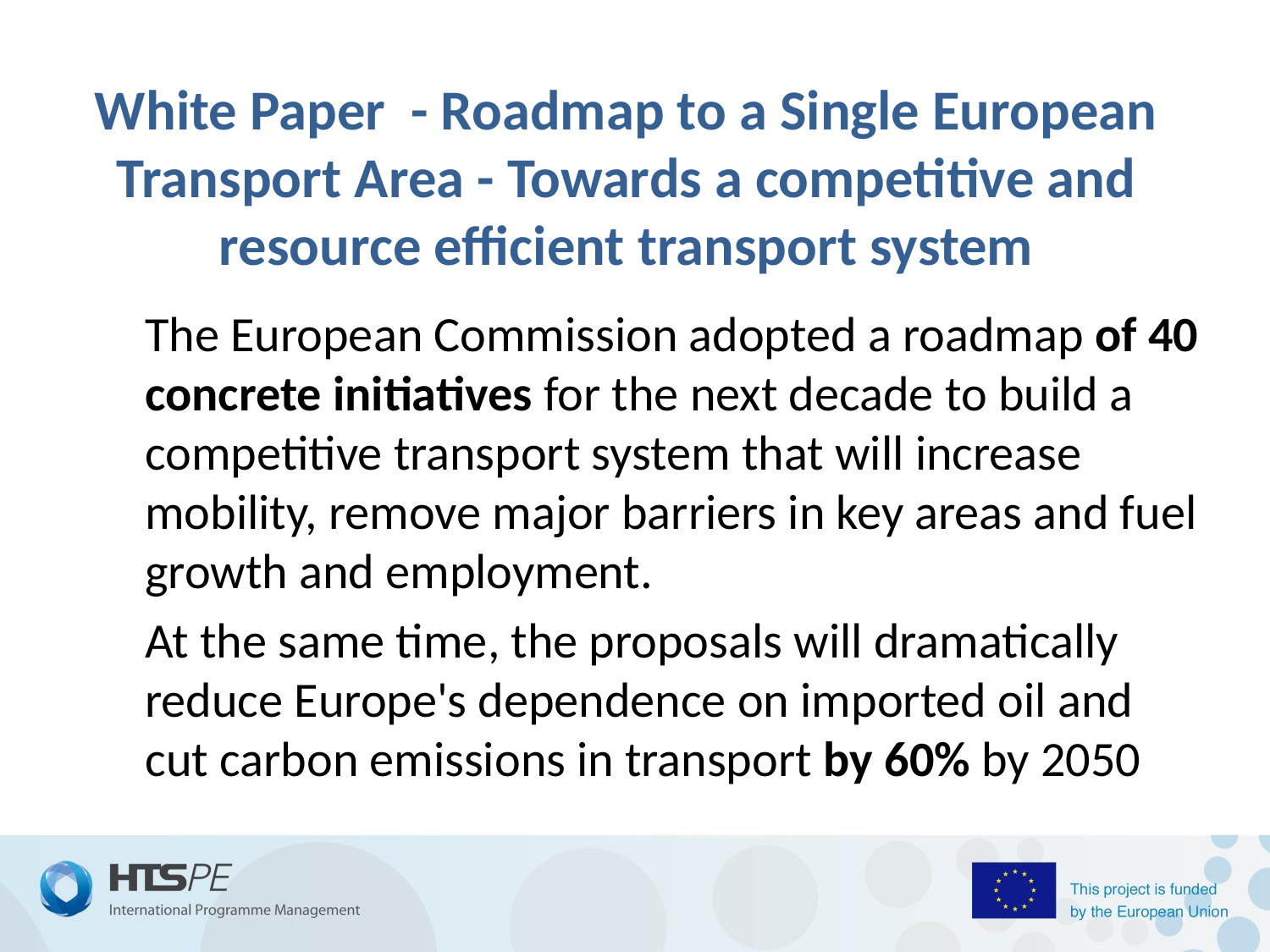

# White Paper  - Roadmap to a Single European Transport Area - Towards a competitive and resource efficient transport system
	The European Commission adopted a roadmap of 40 concrete initiatives for the next decade to build a competitive transport system that will increase mobility, remove major barriers in key areas and fuel growth and employment.
	At the same time, the proposals will dramatically reduce Europe's dependence on imported oil and cut carbon emissions in transport by 60% by 2050